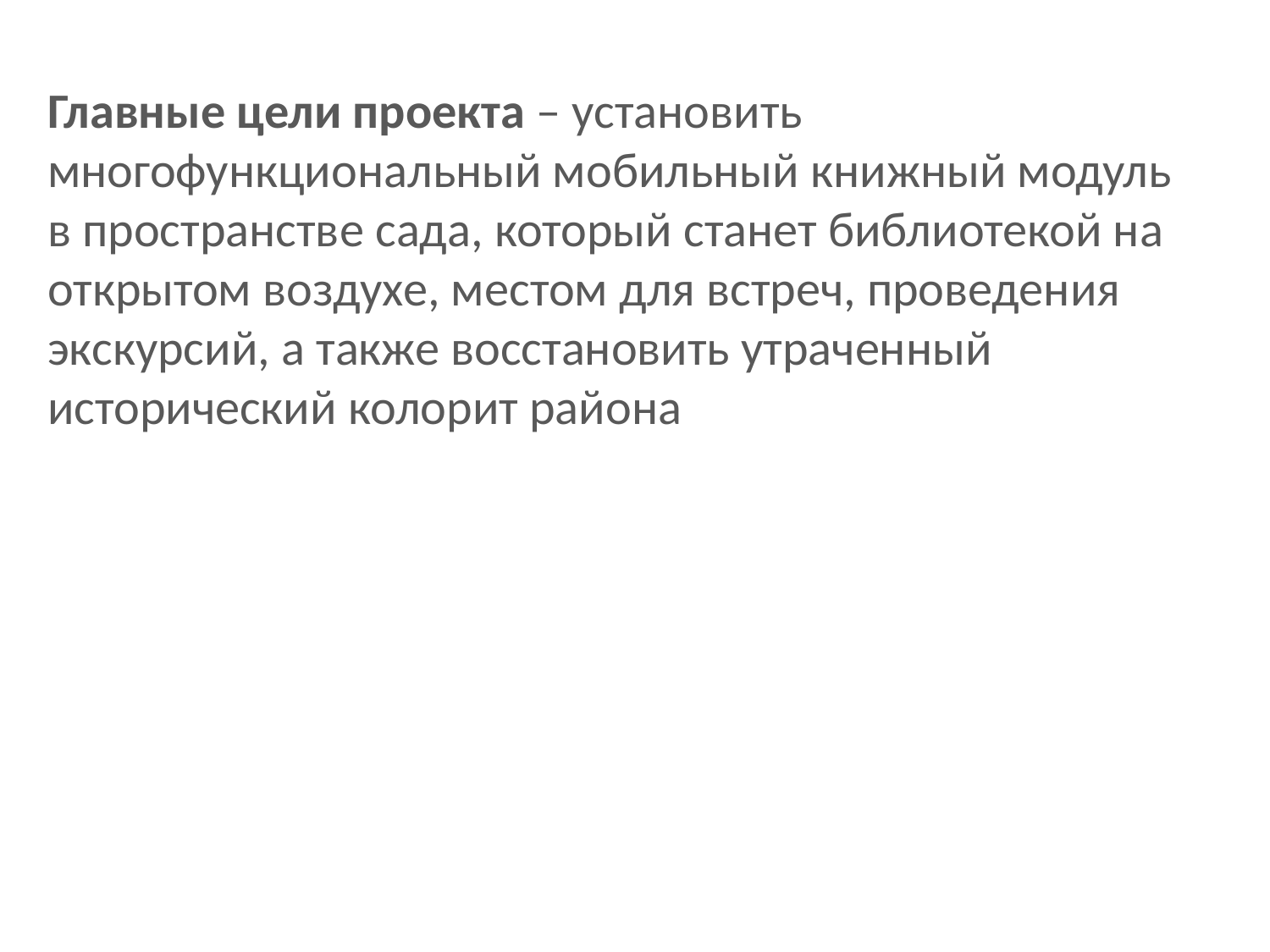

# Главные цели проекта – установить многофункциональный мобильный книжный модуль в пространстве сада, который станет библиотекой на открытом воздухе, местом для встреч, проведения экскурсий, а также восстановить утраченный исторический колорит района